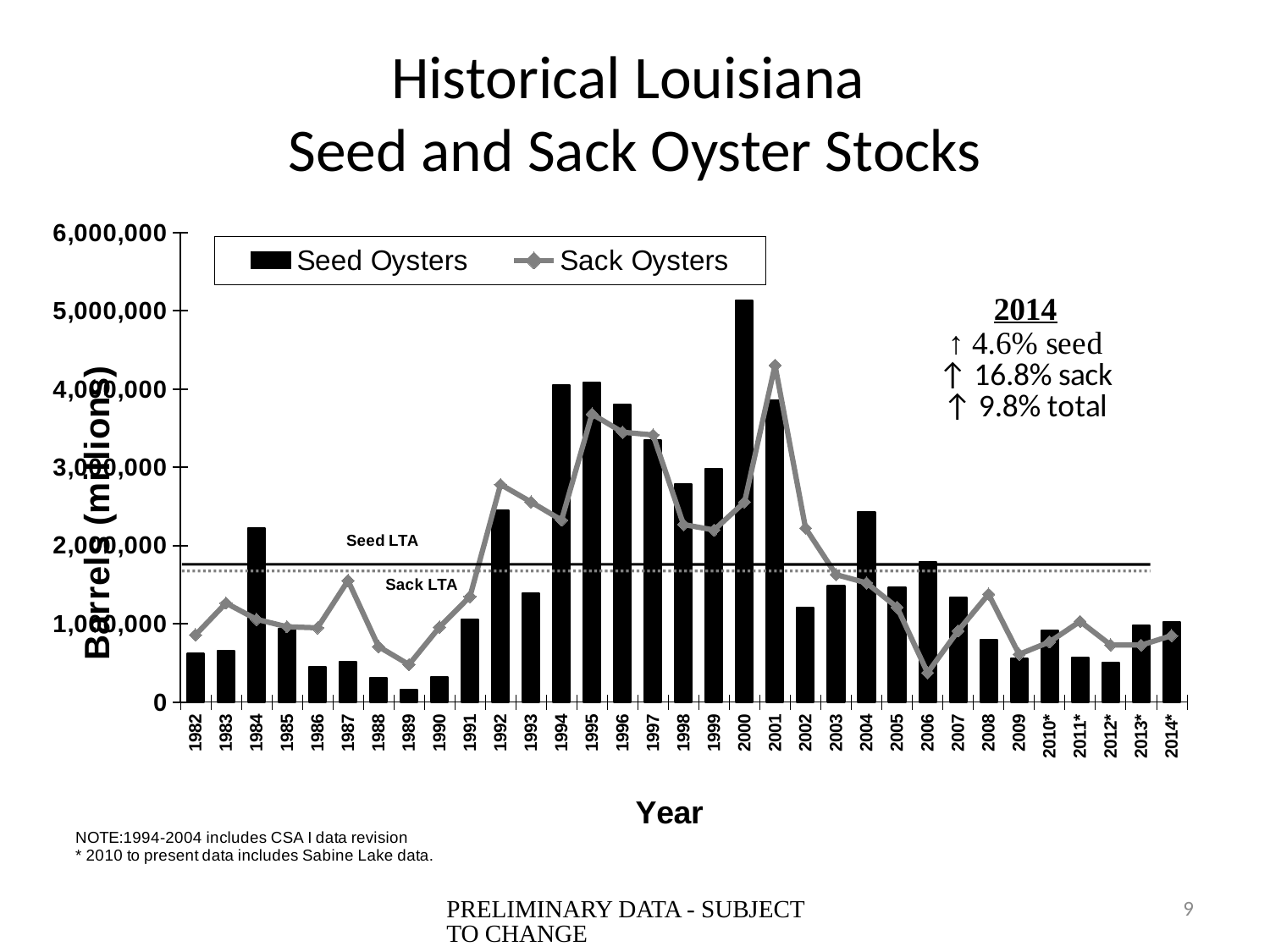

# Historical Louisiana Seed and Sack Oyster Stocks

### Chart

| Category | Seed Oysters | Sack Oysters |
|---|---|---|
| 1982 | 618500.0 | 858800.0 |
| 1983 | 652500.0 | 1265700.0 |
| 1984 | 2220700.0000000005 | 1057900.0 |
| 1985 | 933600.0 | 962500.0 |
| 1986 | 453200.0 | 949000.0 |
| 1987 | 517800.0 | 1552400.0 |
| 1988 | 309500.0 | 709500.0 |
| 1989 | 155500.0 | 479100.0 |
| 1990 | 323100.0 | 958200.0 |
| 1991 | 1054900.0 | 1349200.0 |
| 1992 | 2452799.999999998 | 2781800.0 |
| 1993 | 1390800.0 | 2557800.0 |
| 1994 | 4052136.4999999977 | 2326456.499999998 |
| 1995 | 4084503.499999998 | 3681738.0 |
| 1996 | 3806511.5 | 3449086.5 |
| 1997 | 3348252.499999998 | 3414470.499999998 |
| 1998 | 2787999.0000000005 | 2269691.5000000005 |
| 1999 | 2981521.0000000005 | 2199500.5 |
| 2000 | 5132504.5 | 2556948.999999998 |
| 2001 | 3861300.0 | 4304809.0 |
| 2002 | 1209622.0 | 2223963.0000000005 |
| 2003 | 1492546.0 | 1629055.5000000002 |
| 2004 | 2435502.999999998 | 1522912.0 |
| 2005 | 1465821.0 | 1210975.5 |
| 2006 | 1790431.0 | 374522.0 |
| 2007 | 1341733.0 | 910470.0 |
| 2008 | 798285.0 | 1379503.0 |
| 2009 | 558916.0 | 611107.0 |
| 2010* | 912874.6994999987 | 769199.9630000005 |
| 2011* | 566053.0 | 1031366.9999999995 |
| 2012* | 503475.5040885906 | 730832.3927139789 |
| 2013* | 979534.264541499 | 727721.0285580093 |
| 2014* | 1024555.4666165907 | 849728.0824848551 |
PRELIMINARY DATA - SUBJECT TO CHANGE
9